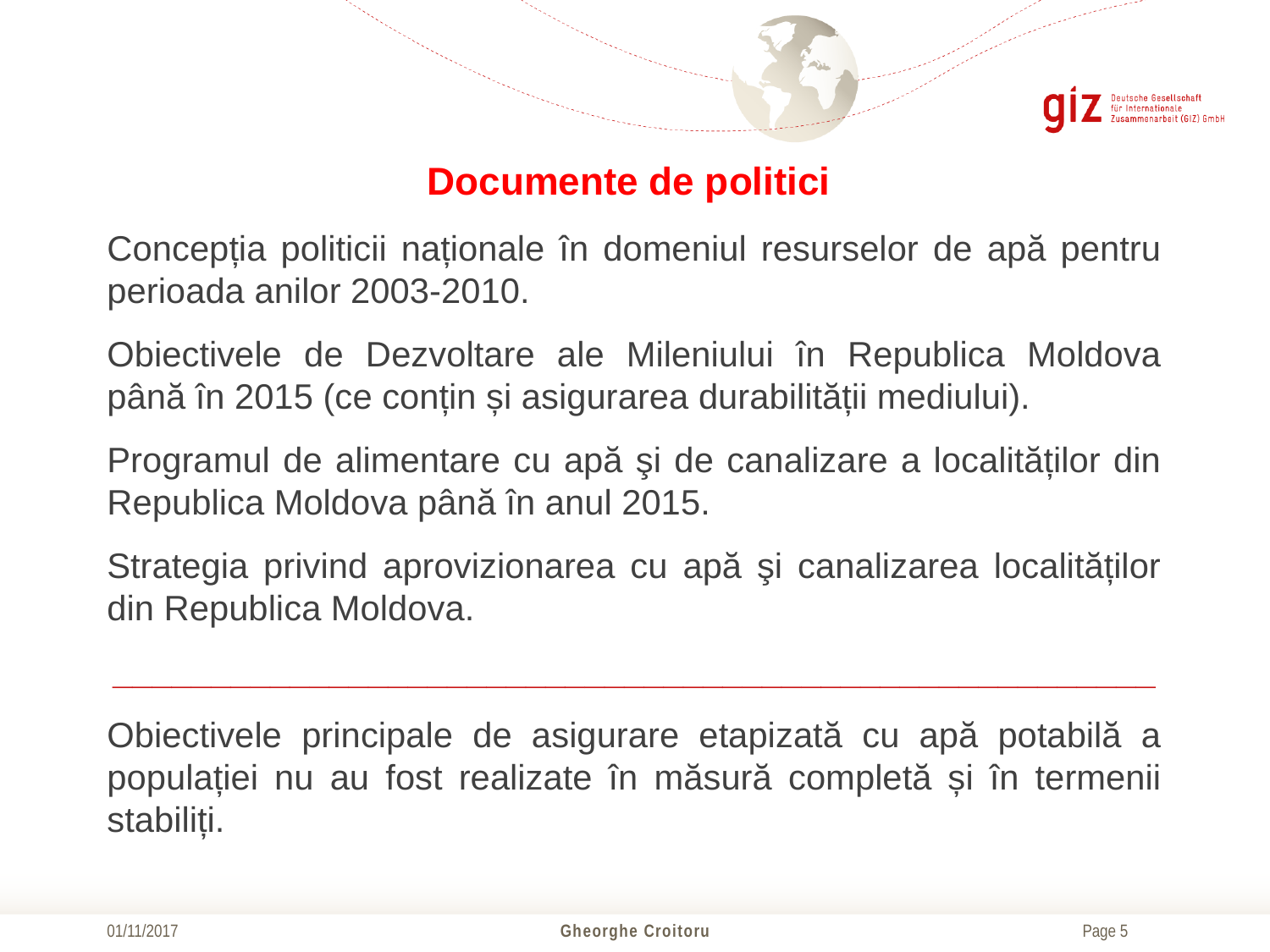

# Documente de politici
Concepția politicii naționale în domeniul resurselor de apă pentru perioada anilor 2003-2010.
Obiectivele de Dezvoltare ale Mileniului în Republica Moldova până în 2015 (ce conțin și asigurarea durabilității mediului).
Programul de alimentare cu apă şi de canalizare a localităților din Republica Moldova până în anul 2015.
Strategia privind aprovizionarea cu apă şi canalizarea localităților din Republica Moldova.
_____________________________________________________
Obiectivele principale de asigurare etapizată cu apă potabilă a populației nu au fost realizate în măsură completă și în termenii stabiliți.
01/11/2017
Gheorghe Croitoru